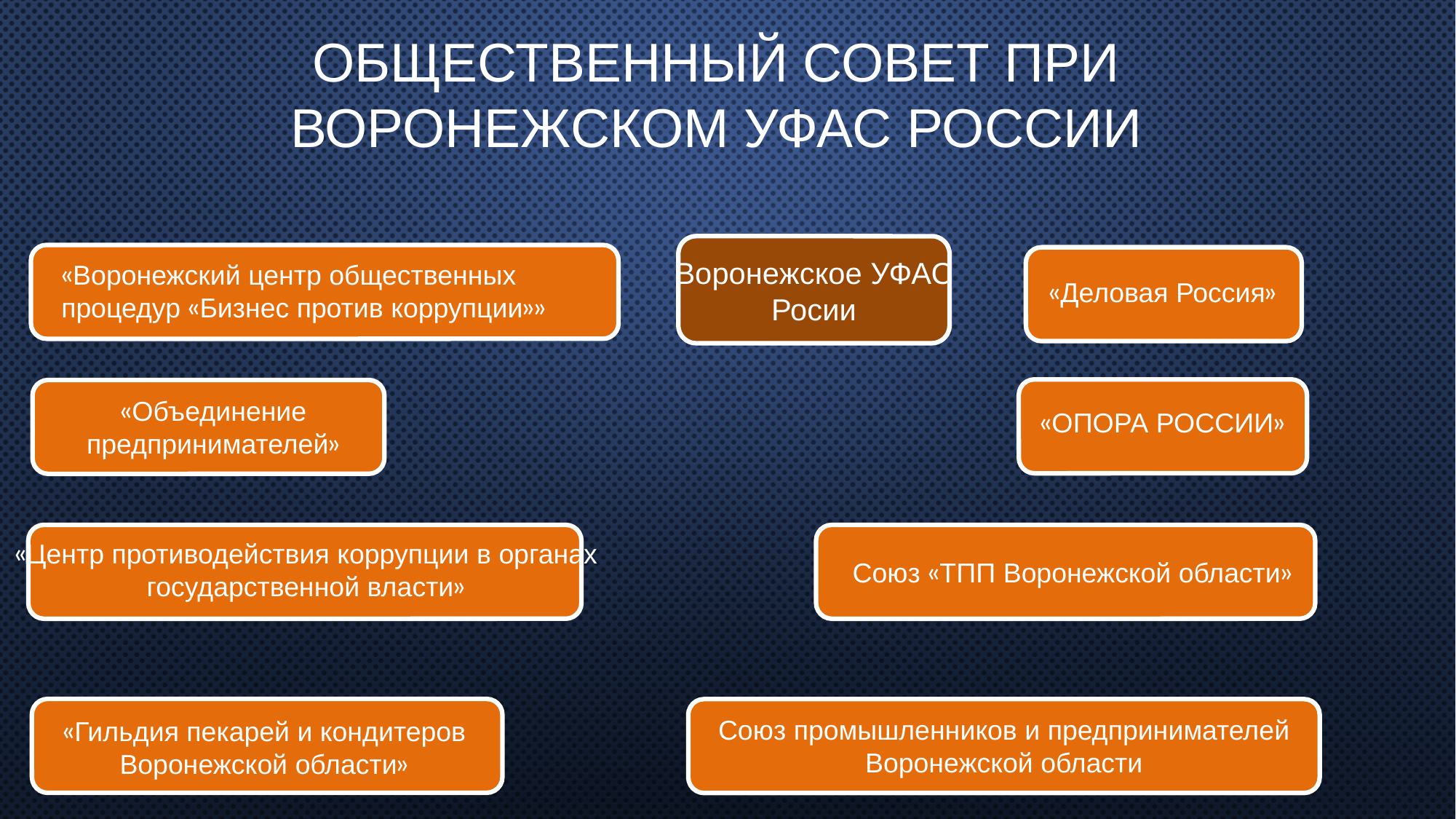

# Общественный совет при воронежском УФАС России

Воронежское УФАС Росии

«Воронежский центр общественных процедур «Бизнес против коррупции»»

«Деловая Россия»

«ОПОРА РОССИИ»

«Объединение предпринимателей»

«Центр противодействия коррупции в органах государственной власти»

Союз «ТПП Воронежской области»

«Гильдия пекарей и кондитеров Воронежской области»

Союз промышленников и предпринимателей Воронежской области